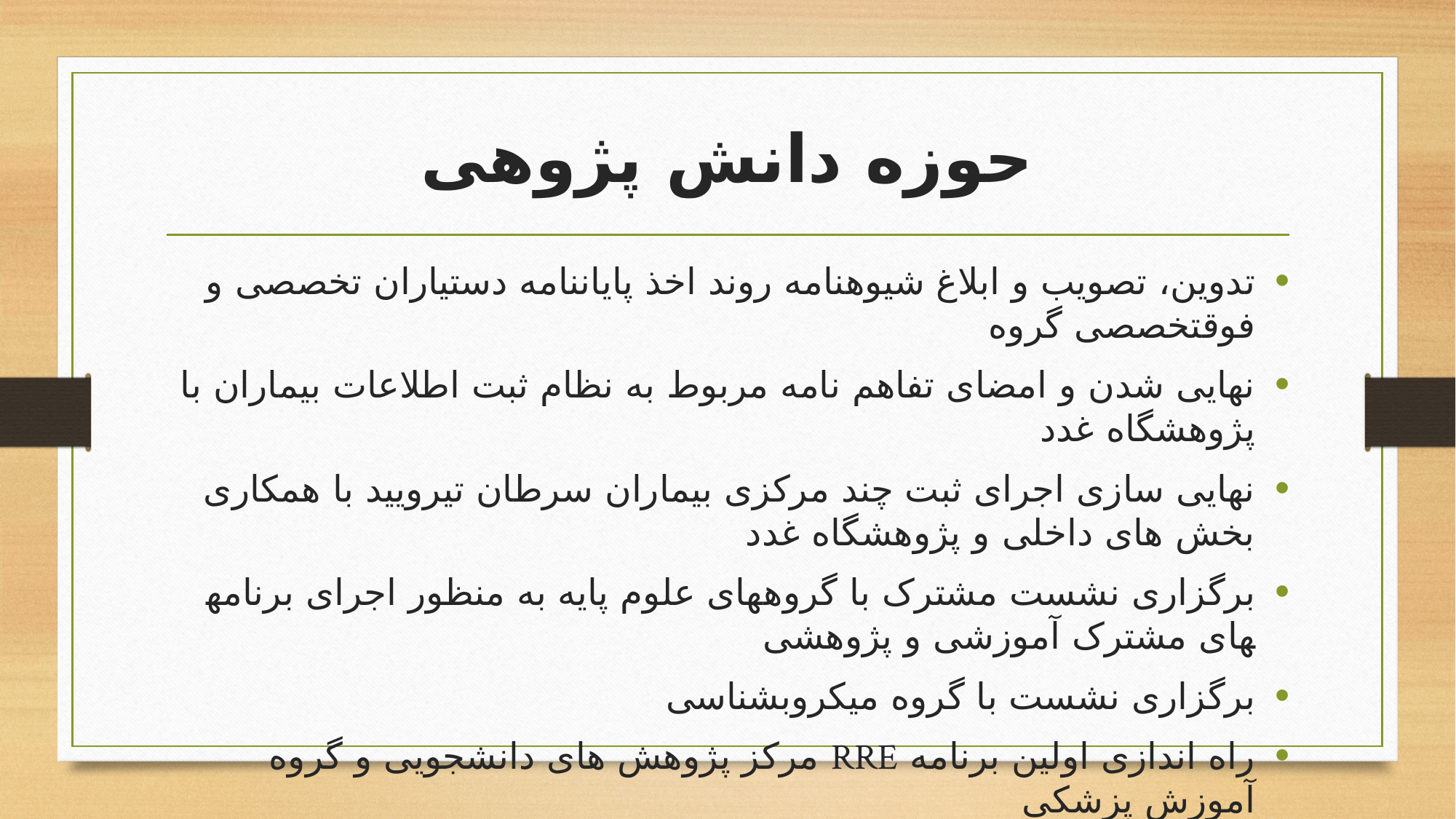

# حوزه دانش پژوهی
تدوین، تصویب و ابلاغ شیوه­نامه روند اخذ پایان­نامه دستیاران تخصصی و فوق­تخصصی گروه
نهایی شدن و امضای تفاهم نامه مربوط به نظام ثبت اطلاعات بیماران با پژوهشگاه غدد
نهایی سازی اجرای ثبت چند مرکزی بیماران سرطان تیرویید با همکاری بخش های داخلی و پژوهشگاه غدد
برگزاری نشست مشترک با گروه­های علوم پایه به منظور اجرای برنامه­های مشترک آموزشی و پژوهشی
برگزاری نشست با گروه میکروب­شناسی
راه اندازی اولین برنامه RRE مرکز پژوهش های دانشجویی و گروه آموزش پزشکی